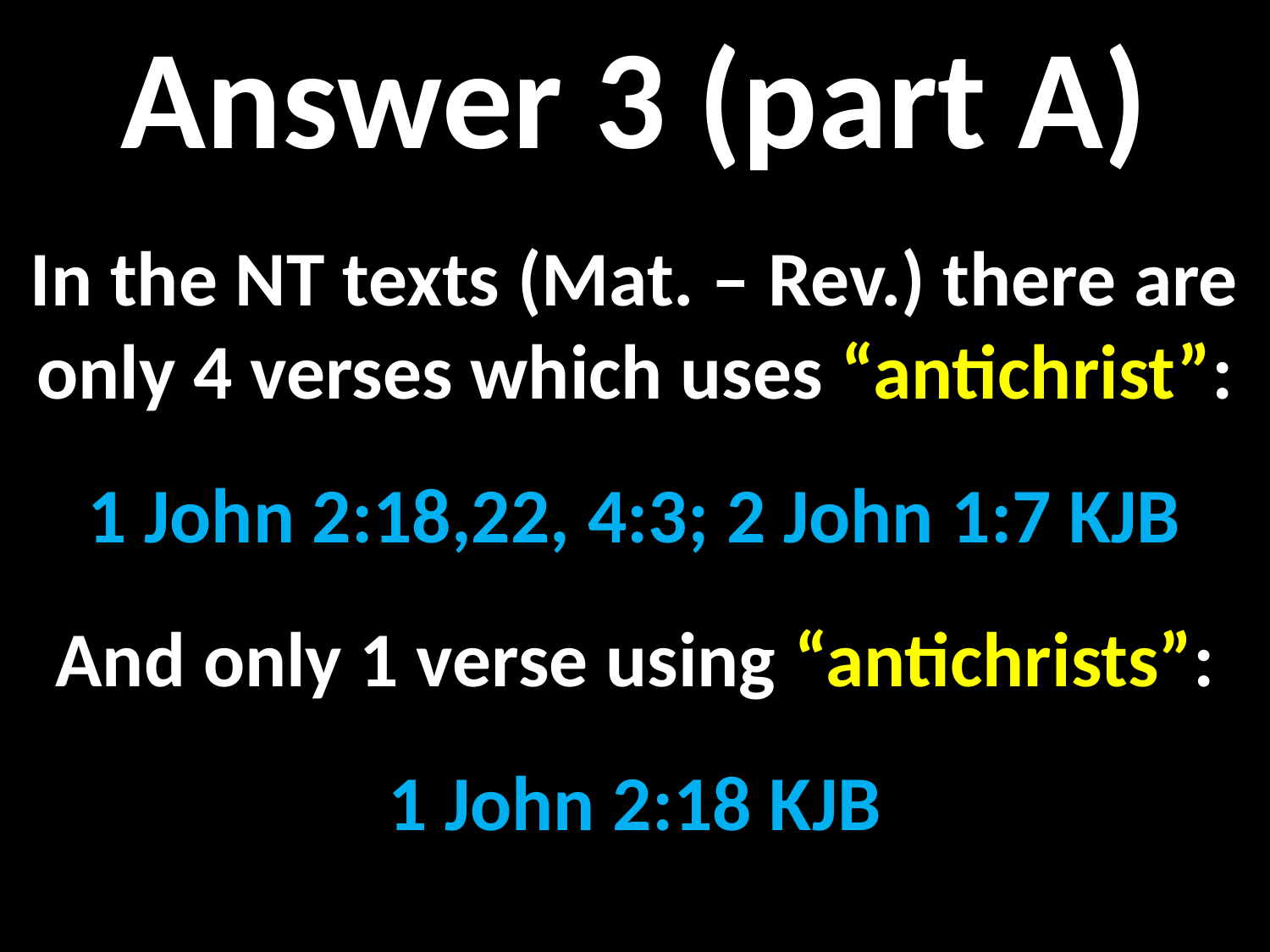

Answer 3 (part A)
In the NT texts (Mat. – Rev.) there are only 4 verses which uses “antichrist”:

1 John 2:18,22, 4:3; 2 John 1:7 KJB

And only 1 verse using “antichrists”:

1 John 2:18 KJB